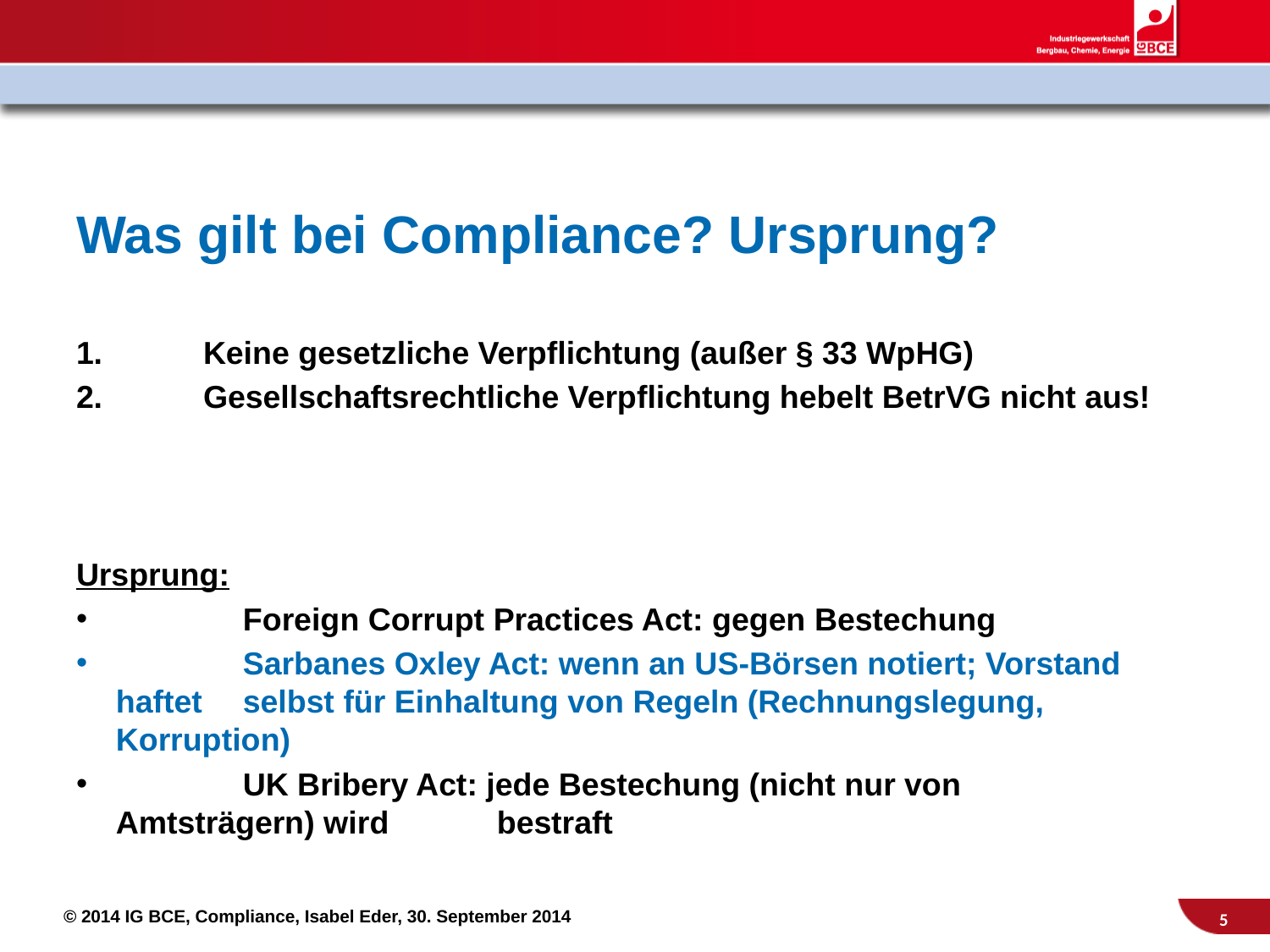

# Was gilt bei Compliance? Ursprung?
1.	Keine gesetzliche Verpflichtung (außer § 33 WpHG)
2. 	Gesellschaftsrechtliche Verpflichtung hebelt BetrVG nicht aus!

Ursprung:
	Foreign Corrupt Practices Act: gegen Bestechung
	Sarbanes Oxley Act: wenn an US-Börsen notiert; Vorstand haftet 	selbst für Einhaltung von Regeln (Rechnungslegung, Korruption)
	UK Bribery Act: jede Bestechung (nicht nur von Amtsträgern) wird 	bestraft
5